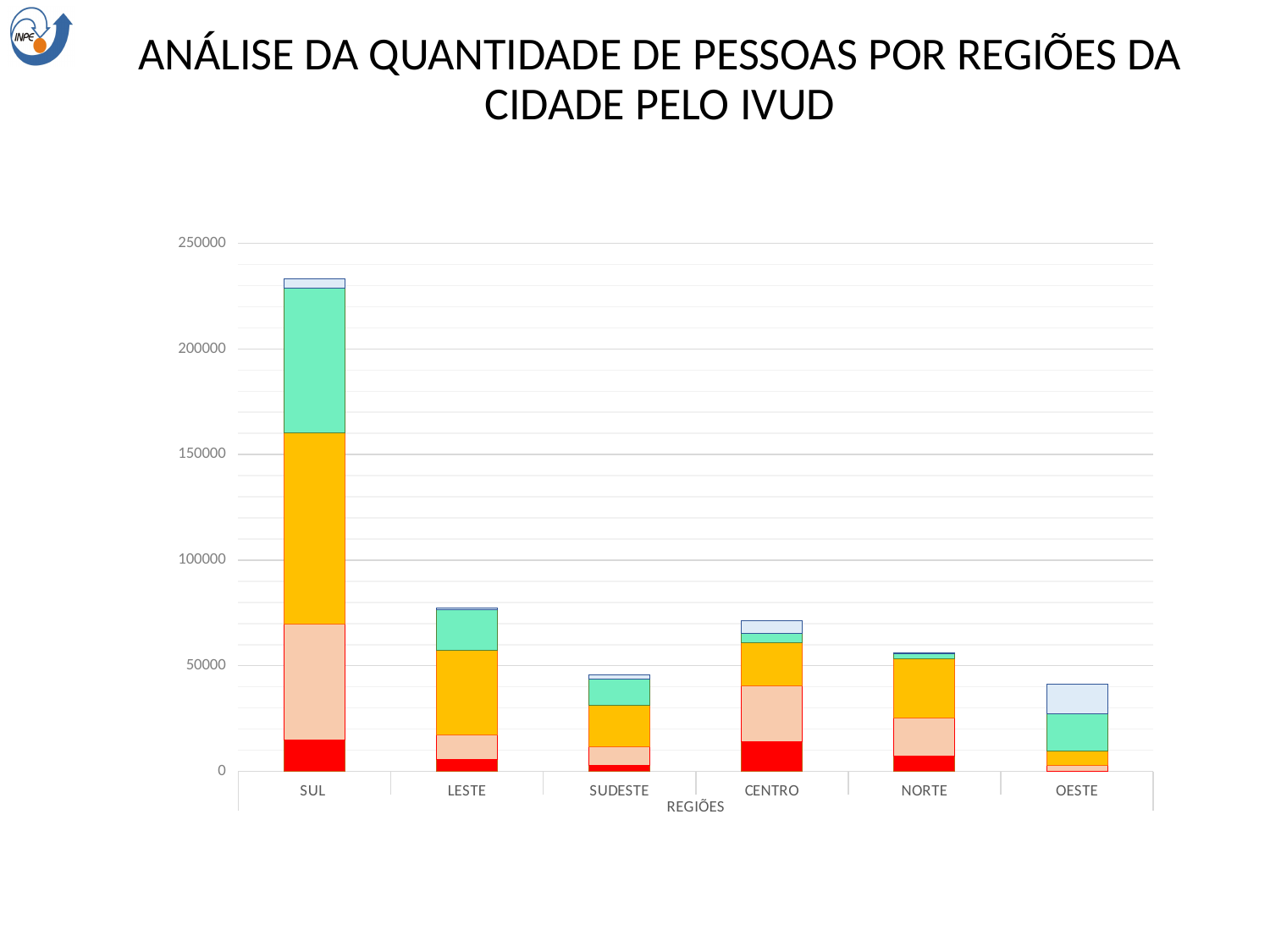

# ANÁLISE DA QUANTIDADE DE PESSOAS POR REGIÕES DA CIDADE PELO IVUD

### Chart

| Category | MUITO ALTA | ALTA | MÉDIA | BAIXA | MUITO BAIXA |
|---|---|---|---|---|---|
| SUL  | 14685.0 | 55041.0 | 90652.0 | 68256.0 | 4686.0 |
| LESTE | 5520.0 | 11850.0 | 39848.0 | 19202.0 | 862.0 |
| SUDESTE | 2951.0 | 8752.0 | 19538.0 | 12326.0 | 1983.0 |
| CENTRO | 14014.0 | 26541.0 | 20444.0 | 4378.0 | 5971.0 |
| NORTE | 7061.0 | 18346.0 | 28005.0 | 2164.0 | 516.0 |
| OESTE | 0.0 | 2850.0 | 6731.0 | 17645.0 | 13874.0 |